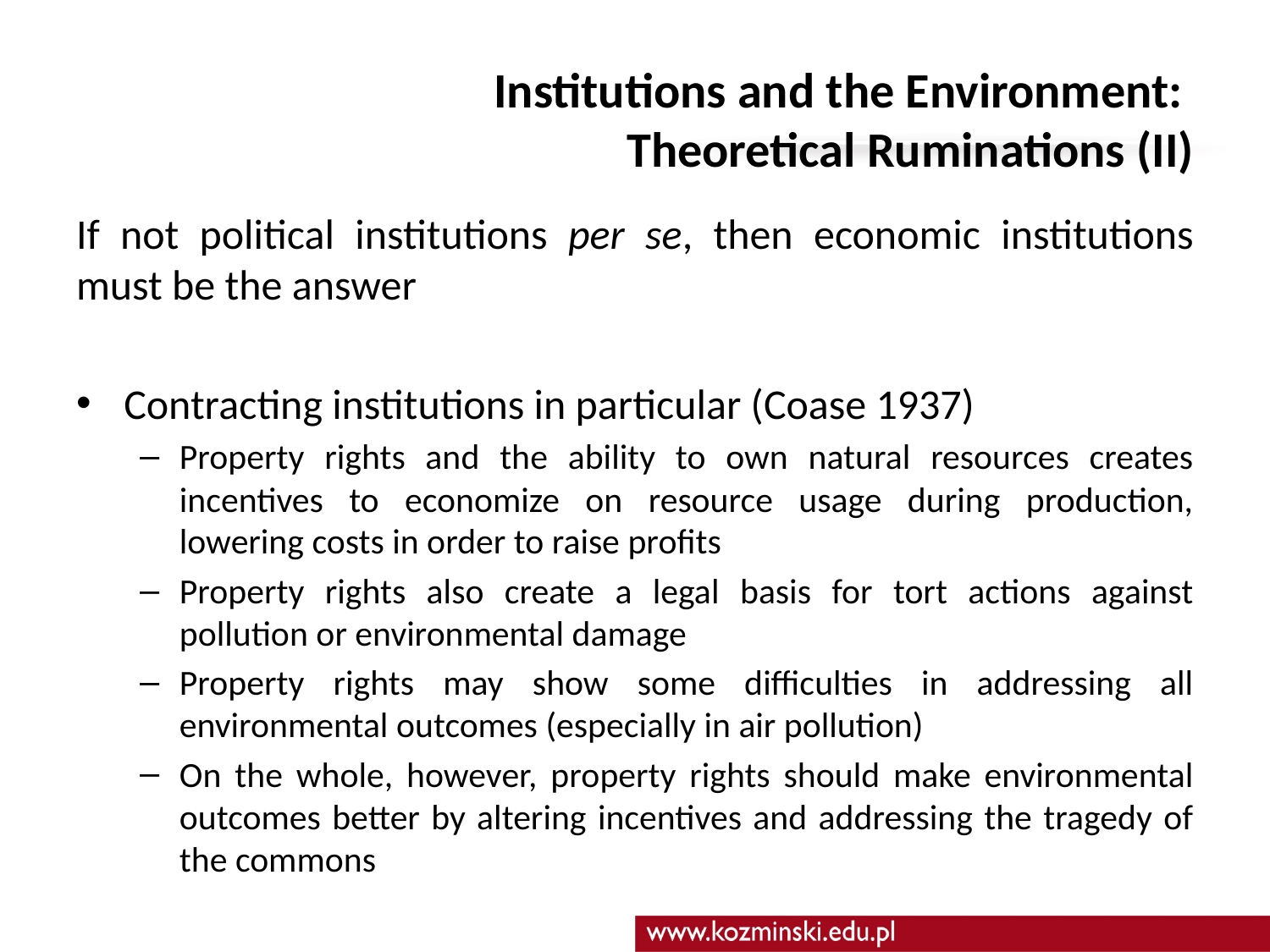

# Institutions and the Environment: Theoretical Ruminations (II)
If not political institutions per se, then economic institutions must be the answer

Contracting institutions in particular (Coase 1937)
Property rights and the ability to own natural resources creates incentives to economize on resource usage during production, lowering costs in order to raise profits
Property rights also create a legal basis for tort actions against pollution or environmental damage
Property rights may show some difficulties in addressing all environmental outcomes (especially in air pollution)
On the whole, however, property rights should make environmental outcomes better by altering incentives and addressing the tragedy of the commons